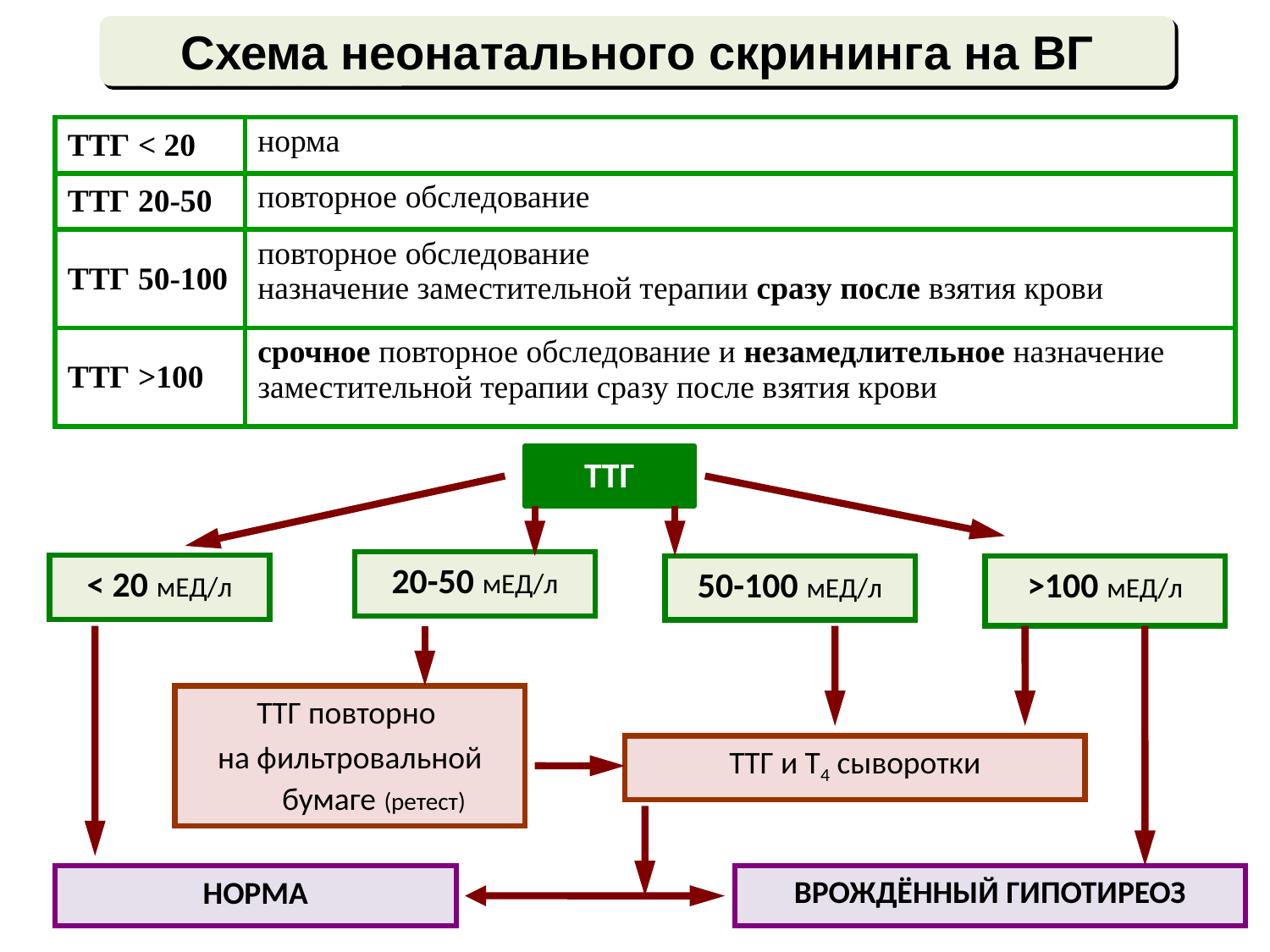

Схема неонатального скрининга на ВГ
| ТТГ < 20 | норма |
| --- | --- |
| ТТГ 20-50 | повторное обследование |
| ТТГ 50-100 | повторное обследование назначение заместительной терапии сразу после взятия крови |
| ТТГ >100 | срочное повторное обследование и незамедлительное назначение заместительной терапии сразу после взятия крови |
ТТГ

20-50 мЕД/л
< 20 мЕД/л
50-100 мЕД/л
>100 мЕД/л

ТТГ повторно
на фильтровальной бумаге (ретест)
ТТГ и Т4 сыворотки

НОРМА
ВРОЖДЁННЫЙ ГИПОТИРЕОЗ